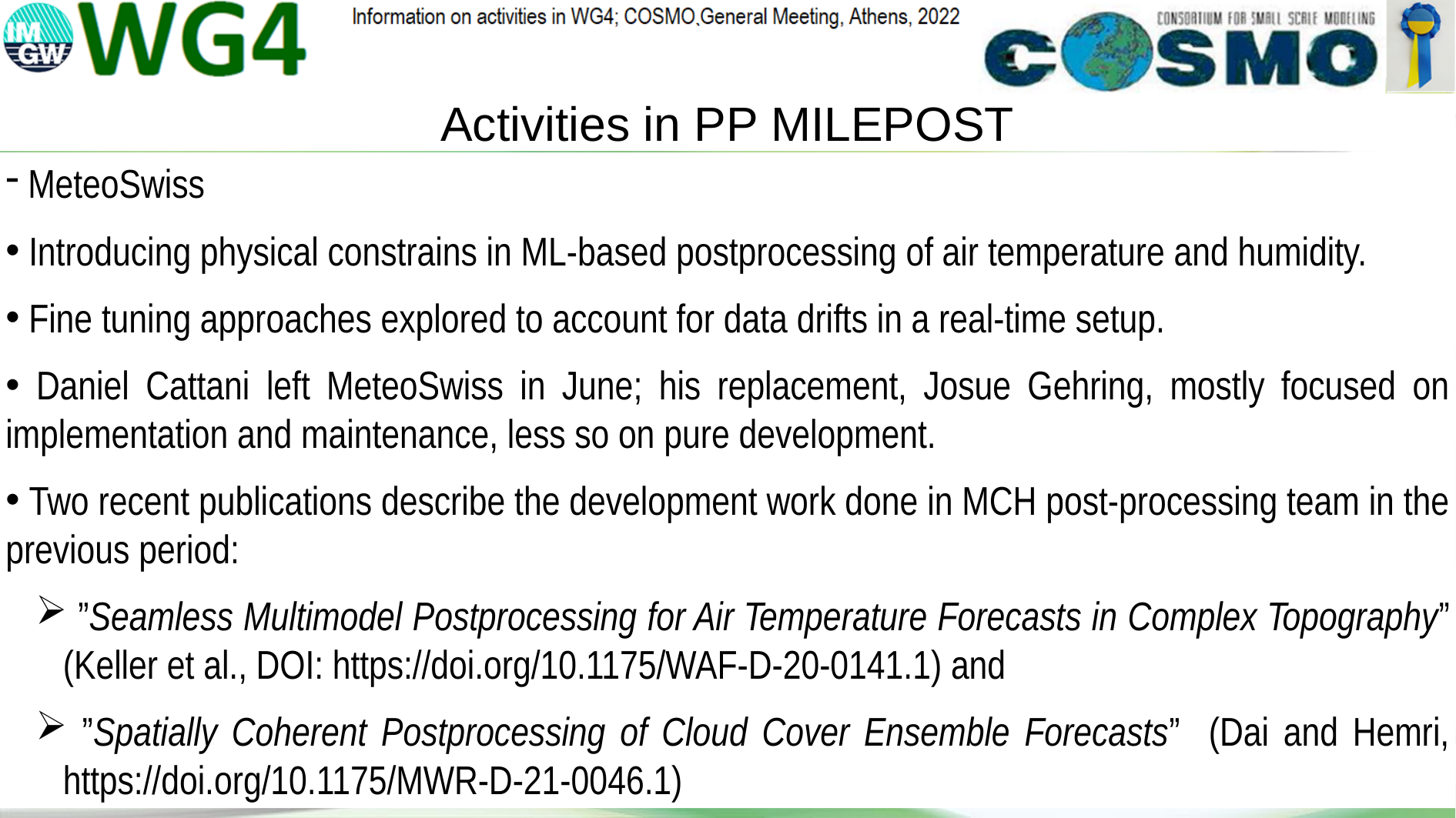

Activities in PP MILEPOST
 MeteoSwiss
 Introducing physical constrains in ML-based postprocessing of air temperature and humidity.
 Fine tuning approaches explored to account for data drifts in a real-time setup.
 Daniel Cattani left MeteoSwiss in June; his replacement, Josue Gehring, mostly focused on implementation and maintenance, less so on pure development.
 Two recent publications describe the development work done in MCH post-processing team in the previous period:
 ”Seamless Multimodel Postprocessing for Air Temperature Forecasts in Complex Topography” (Keller et al., DOI: https://doi.org/10.1175/WAF-D-20-0141.1) and
 ”Spatially Coherent Postprocessing of Cloud Cover Ensemble Forecasts”  (Dai and Hemri, https://doi.org/10.1175/MWR-D-21-0046.1)